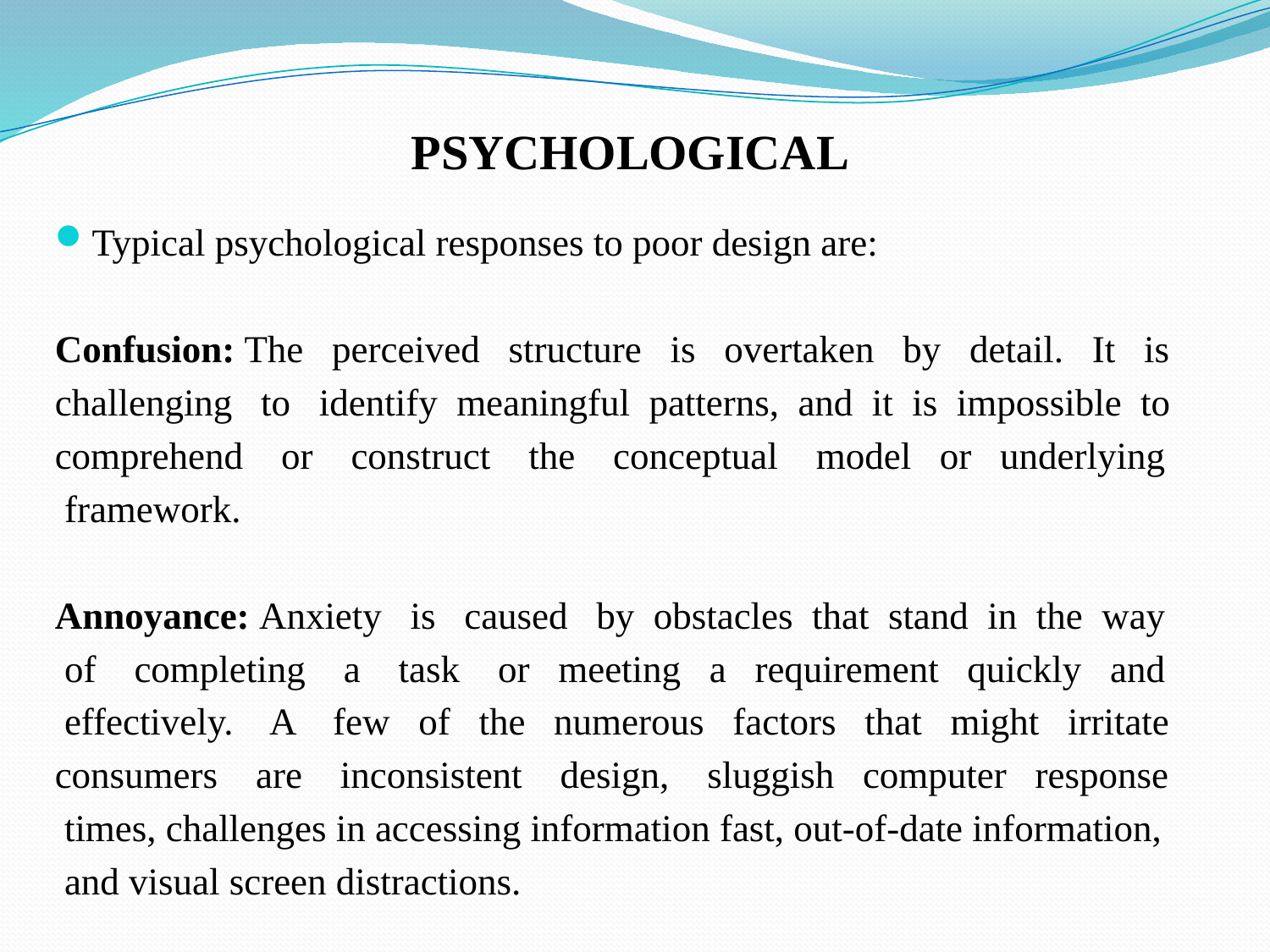

# PSYCHOLOGICAL
Typical psychological responses to poor design are:

Confusion: The   perceived   structure   is   overtaken   by   detail.   It   is
challenging   to   identify  meaningful  patterns,  and  it  is  impossible  to
comprehend    or    construct    the    conceptual    model   or   underlying
 framework.

Annoyance: Anxiety   is   caused   by  obstacles  that  stand  in  the  way
 of    completing    a    task    or   meeting   a   requirement   quickly   and
 effectively.    A    few   of   the   numerous   factors   that   might   irritate
consumers    are    inconsistent    design,    sluggish   computer   response
 times, challenges in accessing information fast, out-of-date information,
 and visual screen distractions.